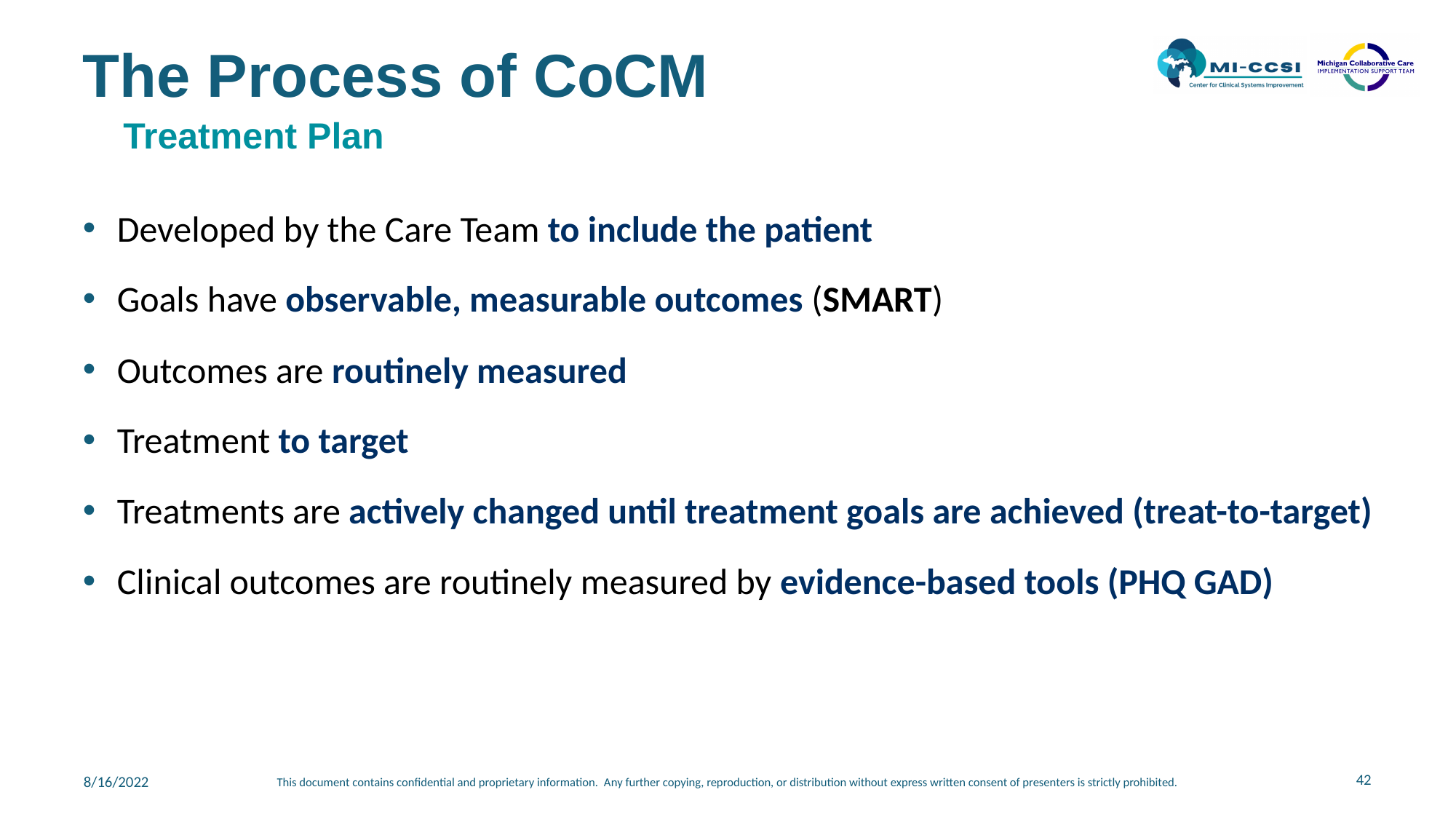

# The Process of CoCM
Treatment Plan
Developed by the Care Team to include the patient
Goals have observable, measurable outcomes (SMART)
Outcomes are routinely measured
Treatment to target
Treatments are actively changed until treatment goals are achieved (treat-to-target)
Clinical outcomes are routinely measured by evidence-based tools (PHQ GAD)